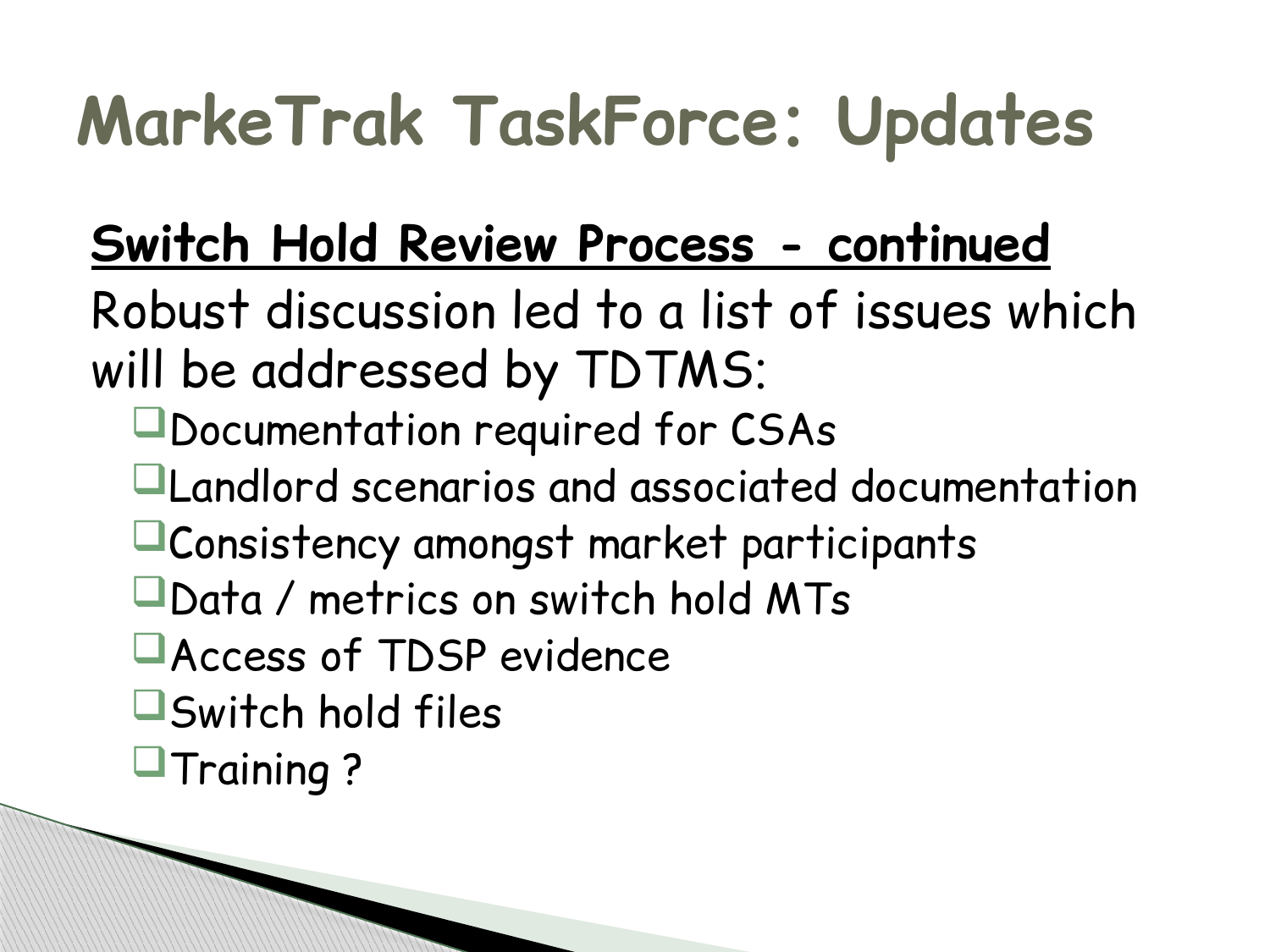

# MarkeTrak TaskForce: Updates
Switch Hold Review Process - continued
Robust discussion led to a list of issues which will be addressed by TDTMS:
Documentation required for CSAs
Landlord scenarios and associated documentation
Consistency amongst market participants
Data / metrics on switch hold MTs
Access of TDSP evidence
Switch hold files
Training ?